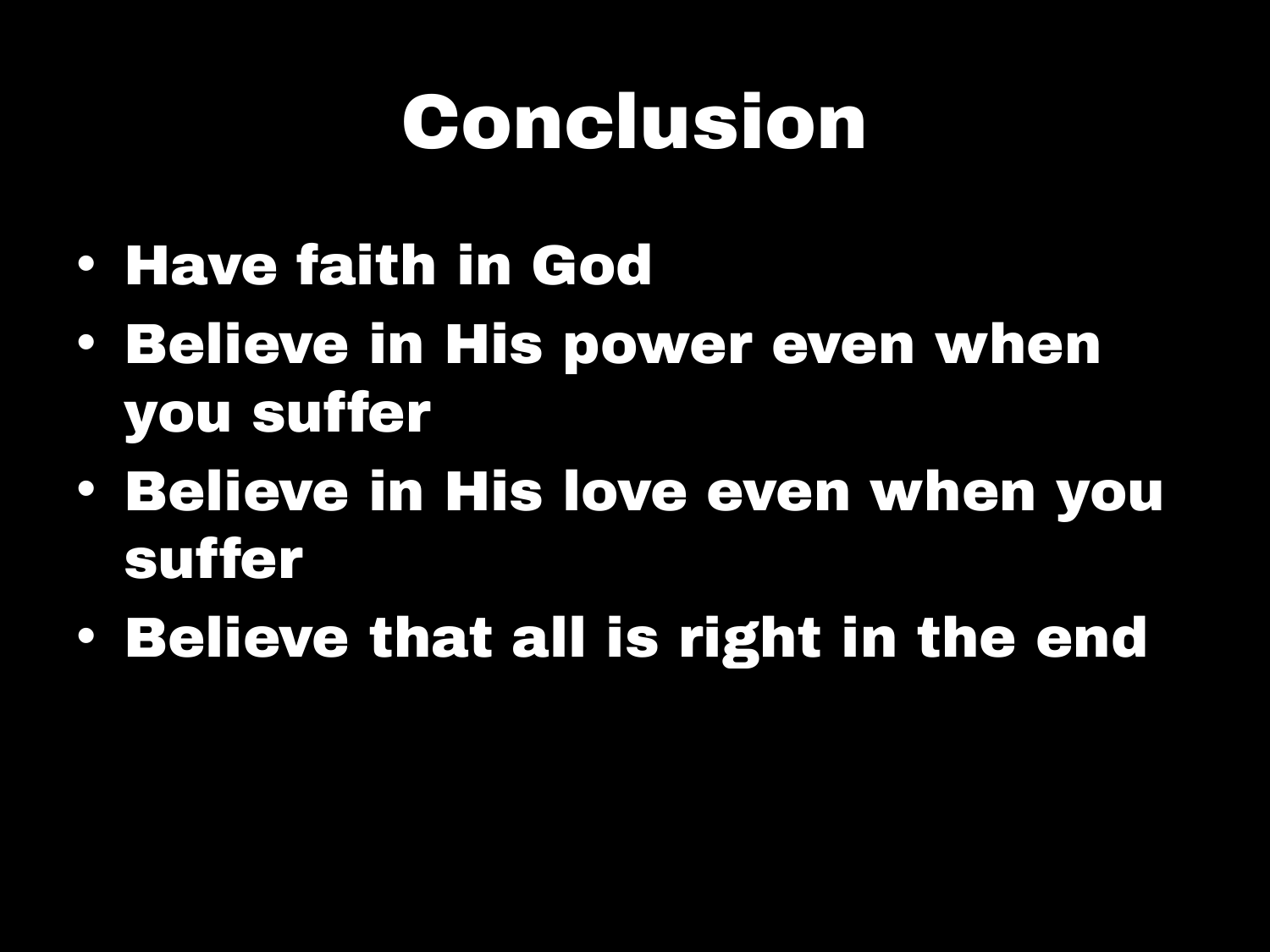

# Conclusion
Have faith in God
Believe in His power even when you suffer
Believe in His love even when you suffer
Believe that all is right in the end